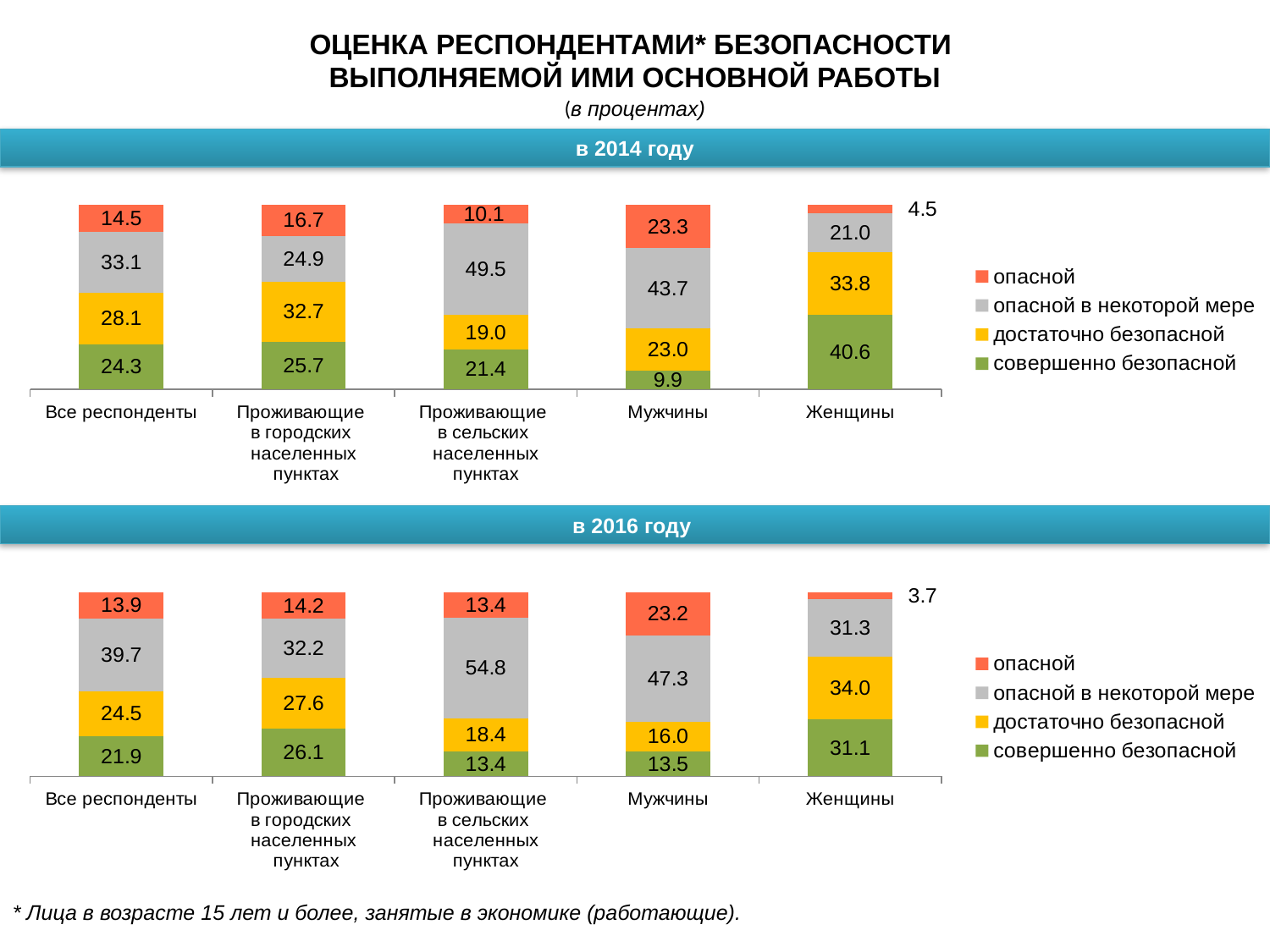

ОЦЕНКА РЕСПОНДЕНТАМИ* БЕЗОПАСНОСТИ
ВЫПОЛНЯЕМОЙ ИМИ ОСНОВНОЙ РАБОТЫ
(в процентах)
в 2014 году

### Chart

| Category | совершенно безопасной | достаточно безопасной | опасной в некоторой мере | опасной |
|---|---|---|---|---|
| Все респонденты | 24.305499999999846 | 28.0959 | 33.0865 | 14.5119 |
| Проживающие
в городских
населенных
 пунктах | 25.74049999999981 | 32.6612 | 24.8761 | 16.721999999999987 |
| Проживающие
в сельских
населенных
пунктах | 21.44459999999982 | 18.994 | 49.4558 | 10.105400000000024 |
| Мужчины | 9.922 | 23.03559999999989 | 43.725900000000344 | 23.316199999999988 |
| Женщины | 40.6167 | 33.834399999999995 | 21.0212 | 4.5275999999999845 |
в 2016 году

### Chart

| Category | совершенно безопасной | достаточно безопасной | опасной в некоторой мере | опасной |
|---|---|---|---|---|
| Все респонденты | 21.8771 | 24.545599999999784 | 39.657799999999995 | 13.9193 |
| Проживающие
в городских
населенных
 пунктах | 26.08329999999982 | 27.589699999999798 | 32.153800000000004 | 14.173 |
| Проживающие
в сельских
населенных
пунктах | 13.366100000000024 | 18.38609999999989 | 54.841499999999996 | 13.4062 |
| Мужчины | 13.5408 | 15.9617 | 47.2543 | 23.24289999999989 |
| Женщины | 31.05 | 33.991 | 31.2988 | 3.6601 |
* Лица в возрасте 15 лет и более, занятые в экономике (работающие).